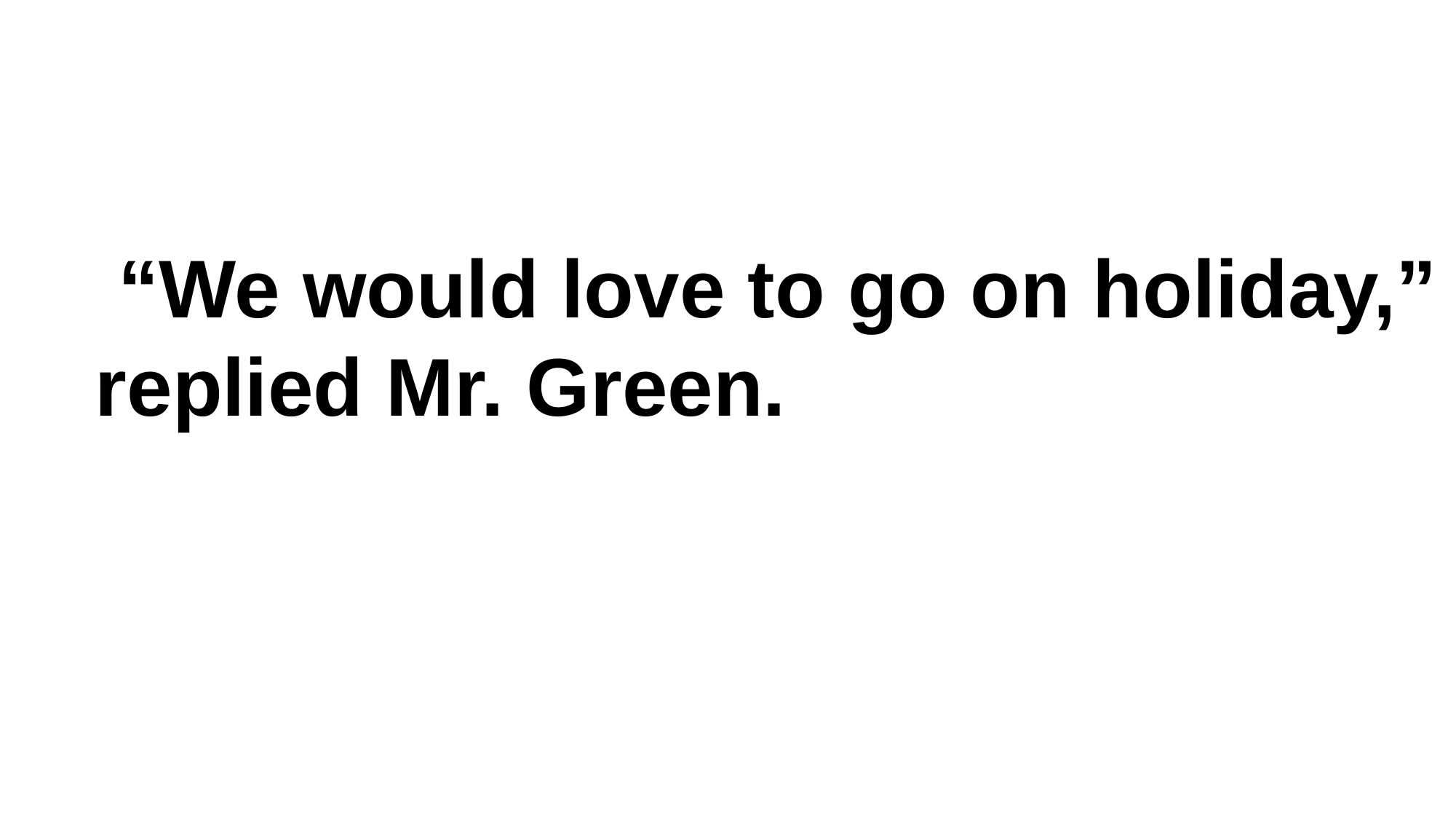

“We would love to go on holiday,” replied Mr. Green.